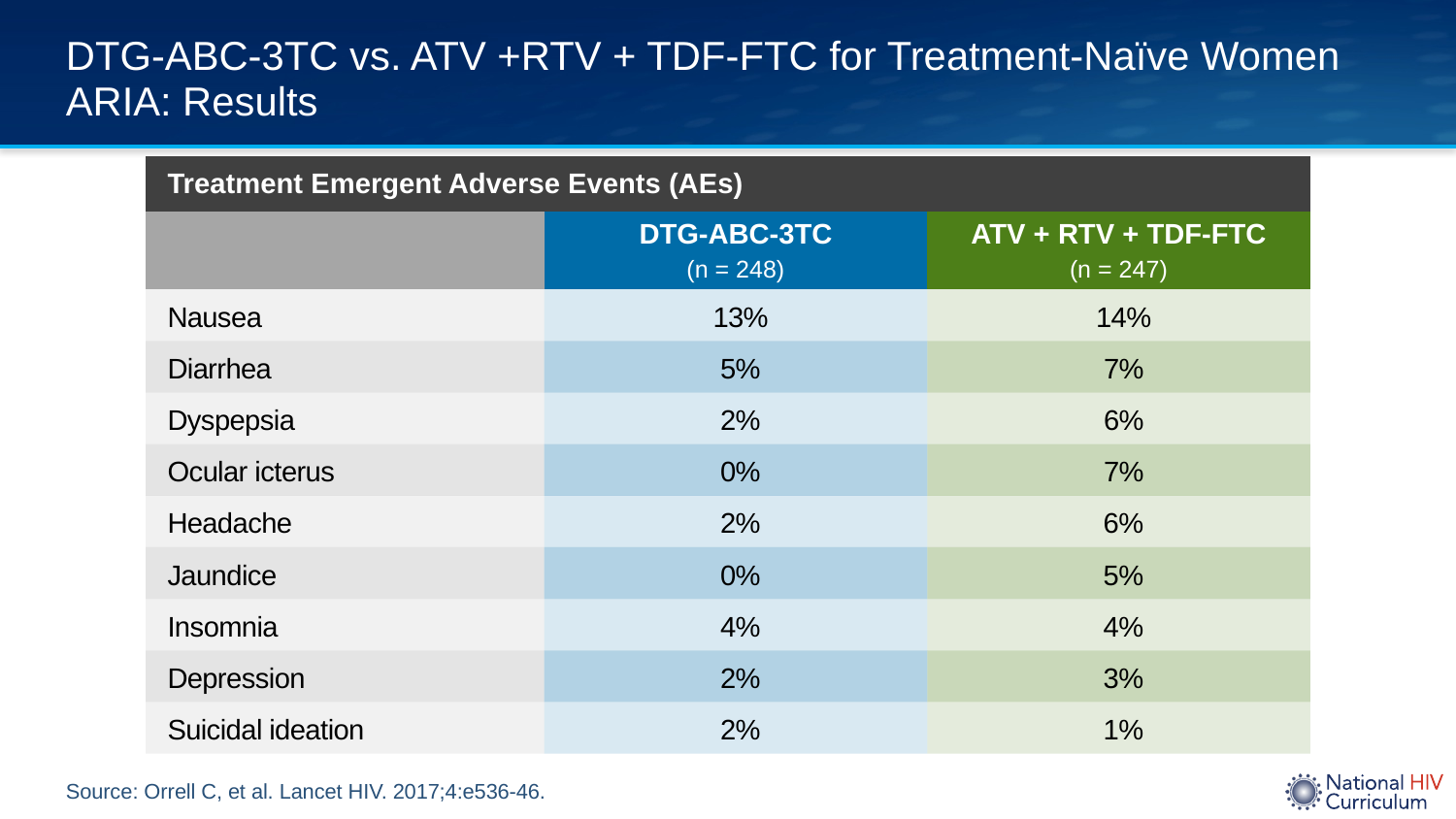

# DTG-ABC-3TC vs. ATV +RTV + TDF-FTC for Treatment-Naïve Women ARIA: Results
| Treatment Emergent Adverse Events (AEs) |  |  |
| --- | --- | --- |
|  | DTG-ABC-3TC (n = 248) | ATV + RTV + TDF-FTC (n = 247) |
| Nausea | 13% | 14% |
| Diarrhea | 5% | 7% |
| Dyspepsia | 2% | 6% |
| Ocular icterus | 0% | 7% |
| Headache | 2% | 6% |
| Jaundice | 0% | 5% |
| Insomnia | 4% | 4% |
| Depression | 2% | 3% |
| Suicidal ideation | 2% | 1% |
Source: Orrell C, et al. Lancet HIV. 2017;4:e536-46.